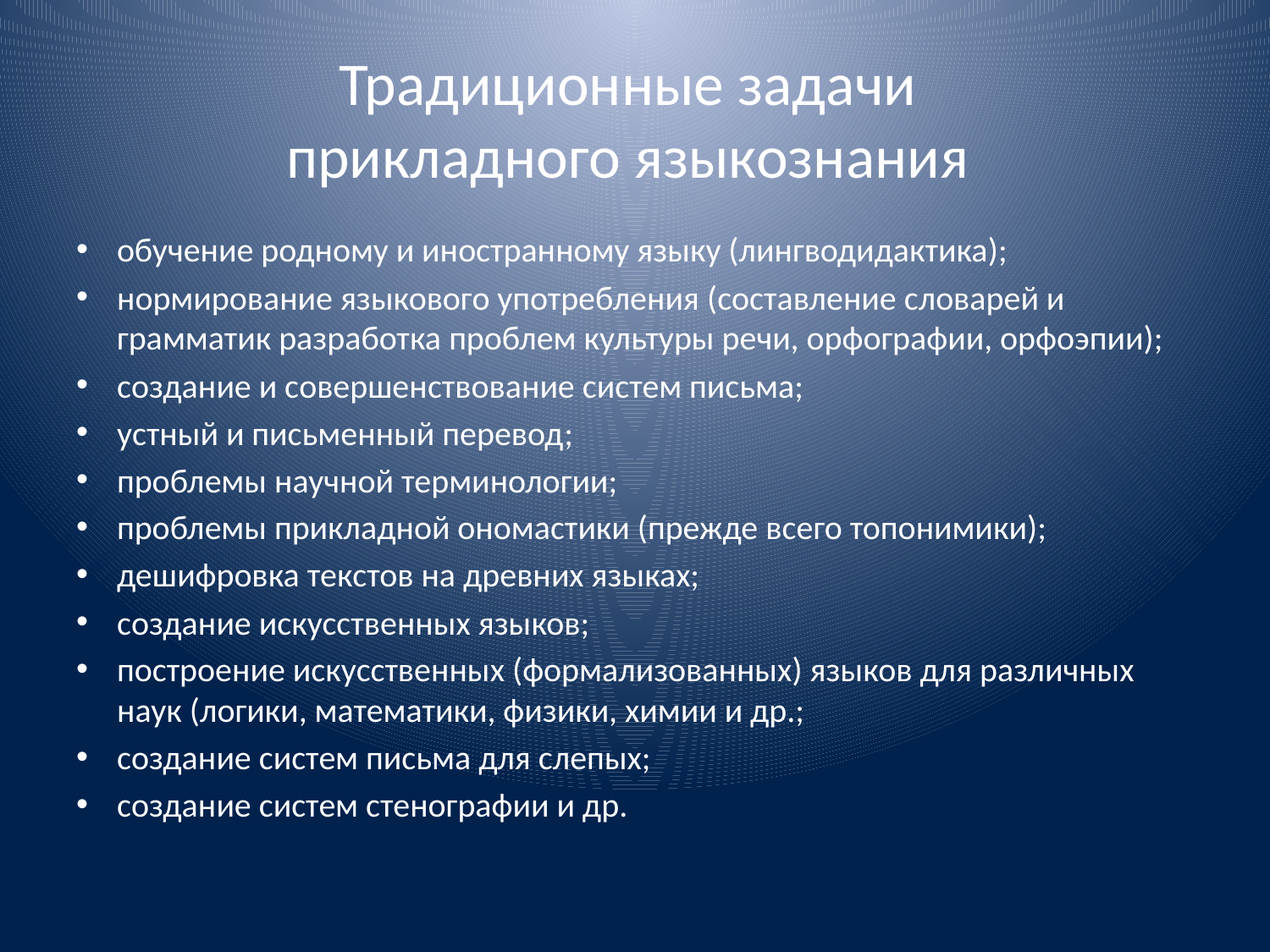

# Традиционные задачи прикладного языкознания
обучение родному и иностранному языку (лингводидактика);
нормирование языкового употребления (составление словарей и грамматик разработка проблем культуры речи, орфографии, орфоэпии);
создание и совершенствование систем письма;
устный и письменный перевод;
проблемы научной терминологии;
проблемы прикладной ономастики (прежде всего топонимики);
дешифровка текстов на древних языках;
создание искусственных языков;
построение искусственных (формализованных) языков для различных наук (логики, математики, физики, химии и др.;
создание систем письма для слепых;
создание систем стенографии и др.